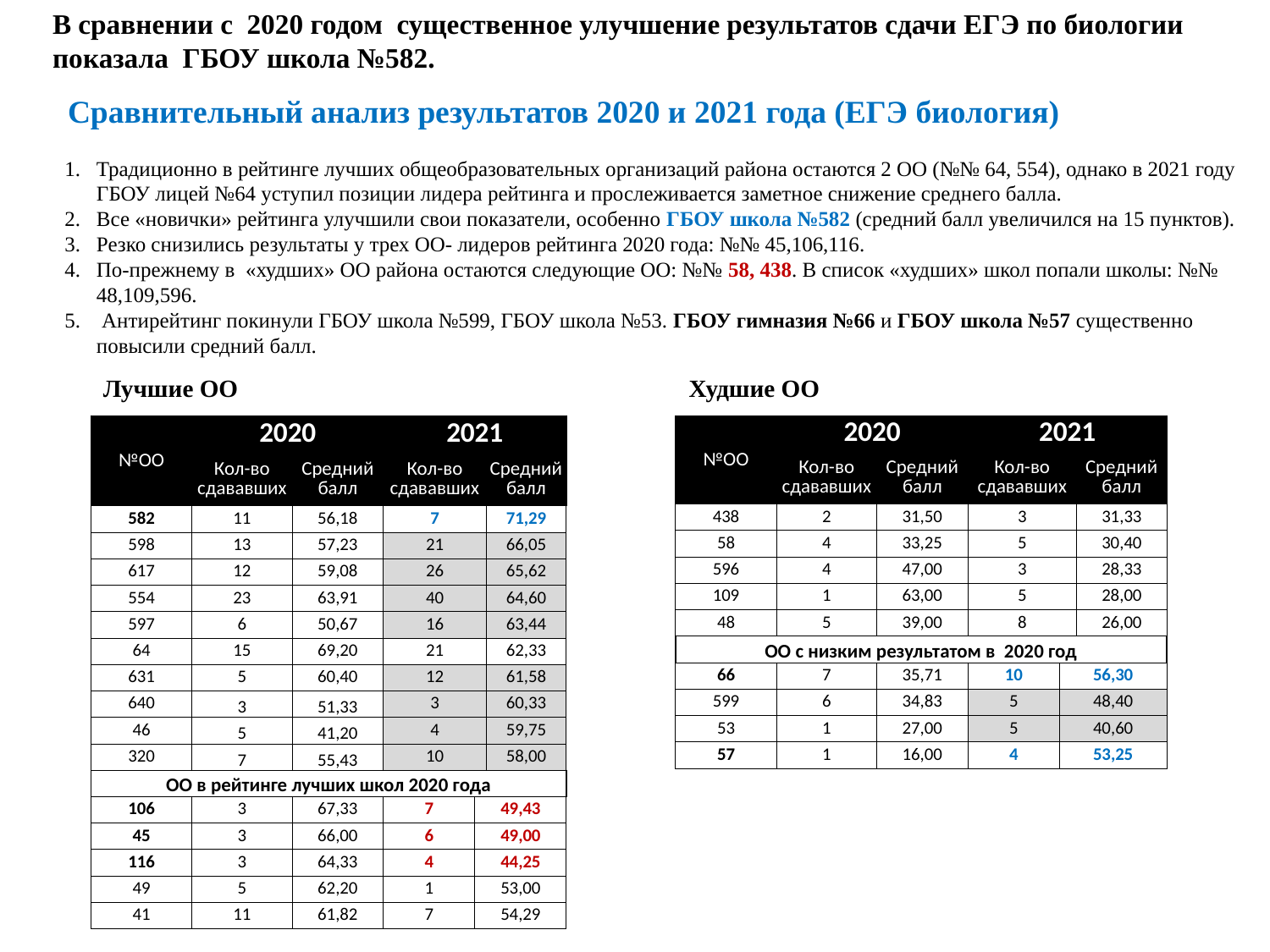

В сравнении с  2020 годом  существенное улучшение результатов сдачи ЕГЭ по биологии  показала  ГБОУ школа №582.
Сравнительный анализ результатов 2020 и 2021 года (ЕГЭ биология)
Традиционно в рейтинге лучших общеобразовательных организаций района остаются 2 ОО (№№ 64, 554), однако в 2021 году ГБОУ лицей №64 уступил позиции лидера рейтинга и прослеживается заметное снижение среднего балла.
Все «новички» рейтинга улучшили свои показатели, особенно ГБОУ школа №582 (средний балл увеличился на 15 пунктов).
Резко снизились результаты у трех ОО- лидеров рейтинга 2020 года: №№ 45,106,116.
По-прежнему в  «худших» ОО района остаются следующие ОО: №№ 58, 438. В список «худших» школ попали школы: №№ 48,109,596.
 Антирейтинг покинули ГБОУ школа №599, ГБОУ школа №53. ГБОУ гимназия №66 и ГБОУ школа №57 существенно повысили средний балл.
Лучшие ОО
Худшие ОО
| №ОО | 2020 |  | 2021 |  |  |
| --- | --- | --- | --- | --- | --- |
|  | Кол-во сдававших | Средний балл | Кол-во сдававших |  | Средний балл |
| 438 | 2 | 31,50 | 3 |  | 31,33 |
| 58 | 4 | 33,25 | 5 |  | 30,40 |
| 596 | 4 | 47,00 | 3 |  | 28,33 |
| 109 | 1 | 63,00 | 5 |  | 28,00 |
| 48 | 5 | 39,00 | 8 |  | 26,00 |
| ОО с низким результатом в 2020 год |  |  |  |  |  |
| 66 | 7 | 35,71 | 10 | 56,30 |  |
| 599 | 6 | 34,83 | 5 | 48,40 |  |
| 53 | 1 | 27,00 | 5 | 40,60 |  |
| 57 | 1 | 16,00 | 4 | 53,25 |  |
| №ОО | 2020 |  | 2021 |  |  |
| --- | --- | --- | --- | --- | --- |
|  | Кол-во сдававших | Средний балл | Кол-во сдававших |  | Средний балл |
| 582 | 11 | 56,18 | 7 |  | 71,29 |
| 598 | 13 | 57,23 | 21 |  | 66,05 |
| 617 | 12 | 59,08 | 26 |  | 65,62 |
| 554 | 23 | 63,91 | 40 |  | 64,60 |
| 597 | 6 | 50,67 | 16 |  | 63,44 |
| 64 | 15 | 69,20 | 21 |  | 62,33 |
| 631 | 5 | 60,40 | 12 |  | 61,58 |
| 640 | 3 | 51,33 | 3 |  | 60,33 |
| 46 | 5 | 41,20 | 4 |  | 59,75 |
| 320 | 7 | 55,43 | 10 |  | 58,00 |
| ОО в рейтинге лучших школ 2020 года |  |  |  |  |  |
| 106 | 3 | 67,33 | 7 | 49,43 |  |
| 45 | 3 | 66,00 | 6 | 49,00 |  |
| 116 | 3 | 64,33 | 4 | 44,25 |  |
| 49 | 5 | 62,20 | 1 | 53,00 |  |
| 41 | 11 | 61,82 | 7 | 54,29 |  |